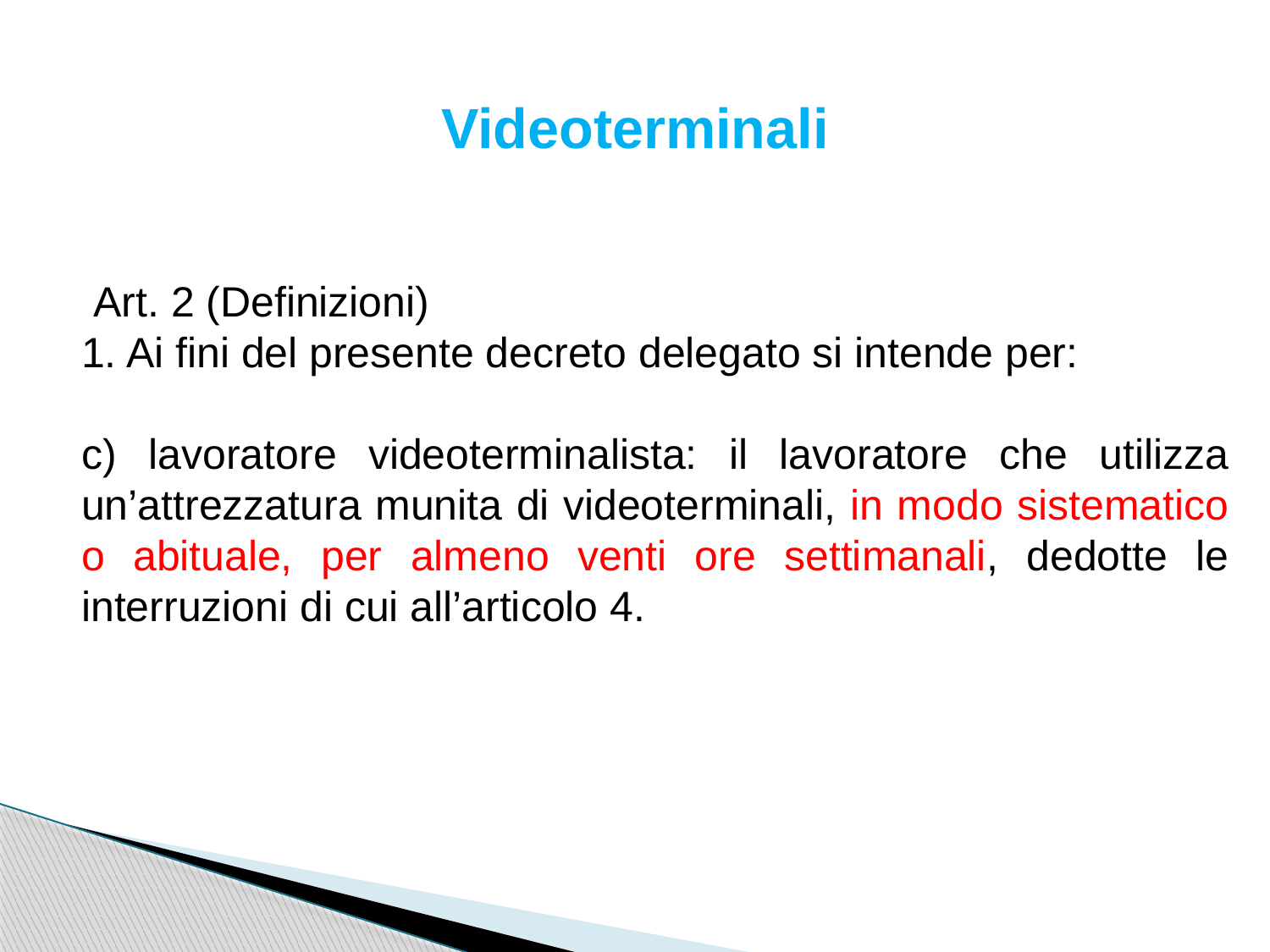

Videoterminali
 Art. 2 (Definizioni)
1. Ai fini del presente decreto delegato si intende per:
c) lavoratore videoterminalista: il lavoratore che utilizza un’attrezzatura munita di videoterminali, in modo sistematico o abituale, per almeno venti ore settimanali, dedotte le interruzioni di cui all’articolo 4.